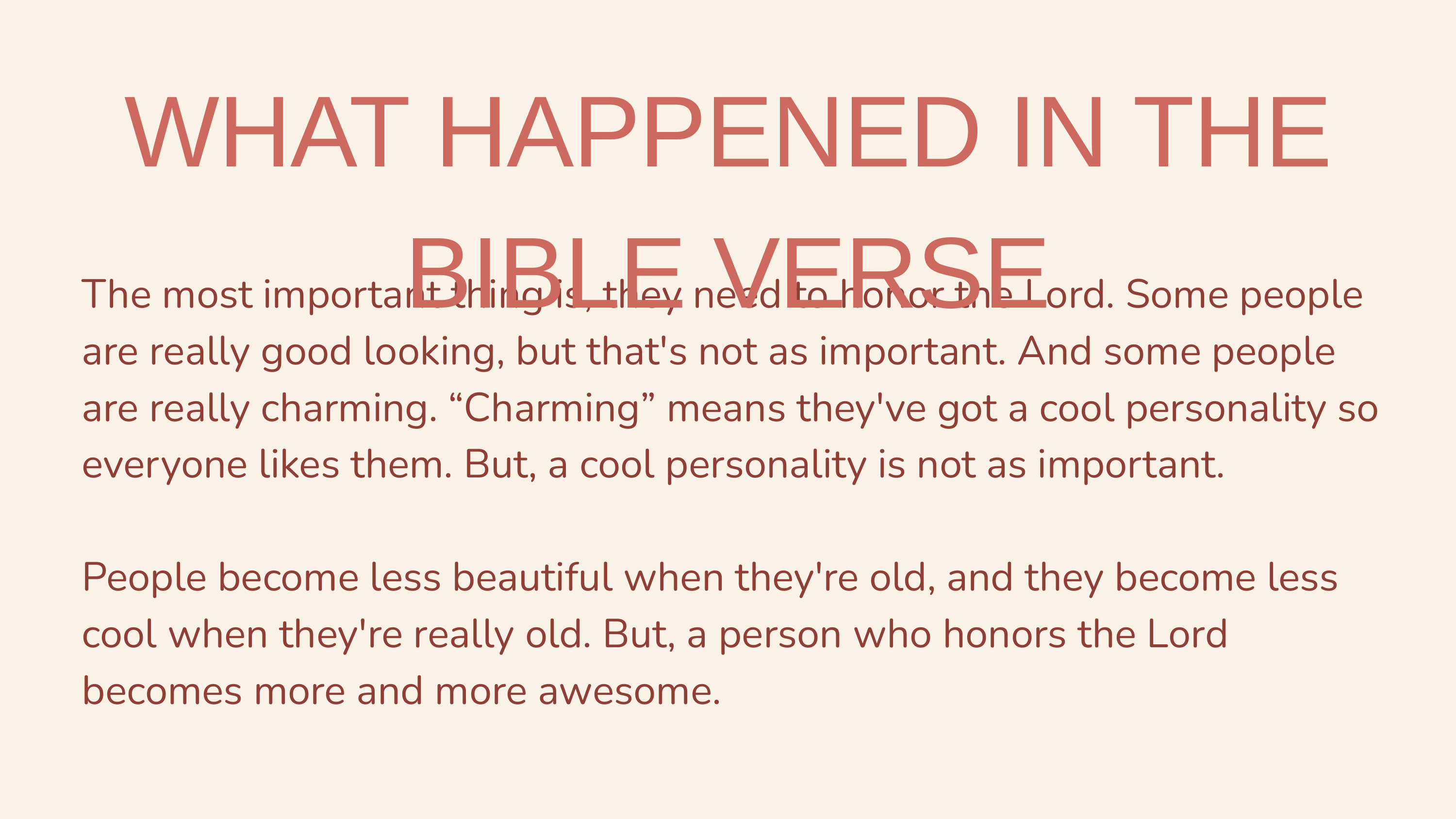

WHAT HAPPENED IN THE BIBLE VERSE
3
The most important thing is, they need to honor the Lord. Some people are really good looking, but that's not as important. And some people are really charming. “Charming” means they've got a cool personality so everyone likes them. But, a cool personality is not as important.

People become less beautiful when they're old, and they become less cool when they're really old. But, a person who honors the Lord becomes more and more awesome.